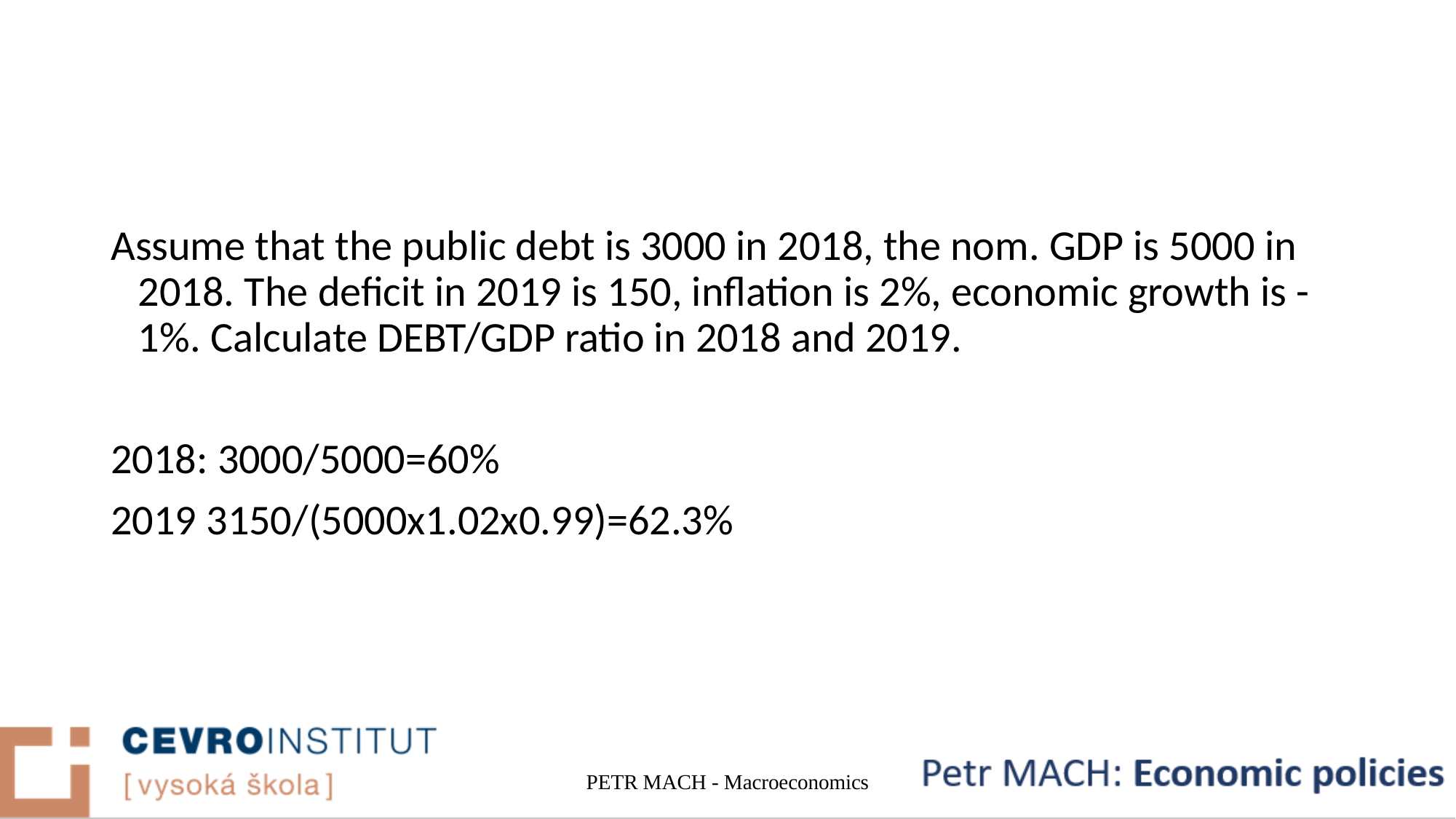

#
Assume that the public debt is 3000 in 2018, the nom. GDP is 5000 in 2018. The deficit in 2019 is 150, inflation is 2%, economic growth is -1%. Calculate DEBT/GDP ratio in 2018 and 2019.

2018: 3000/5000=60%
2019 3150/(5000x1.02x0.99)=62.3%
PETR MACH - Macroeconomics